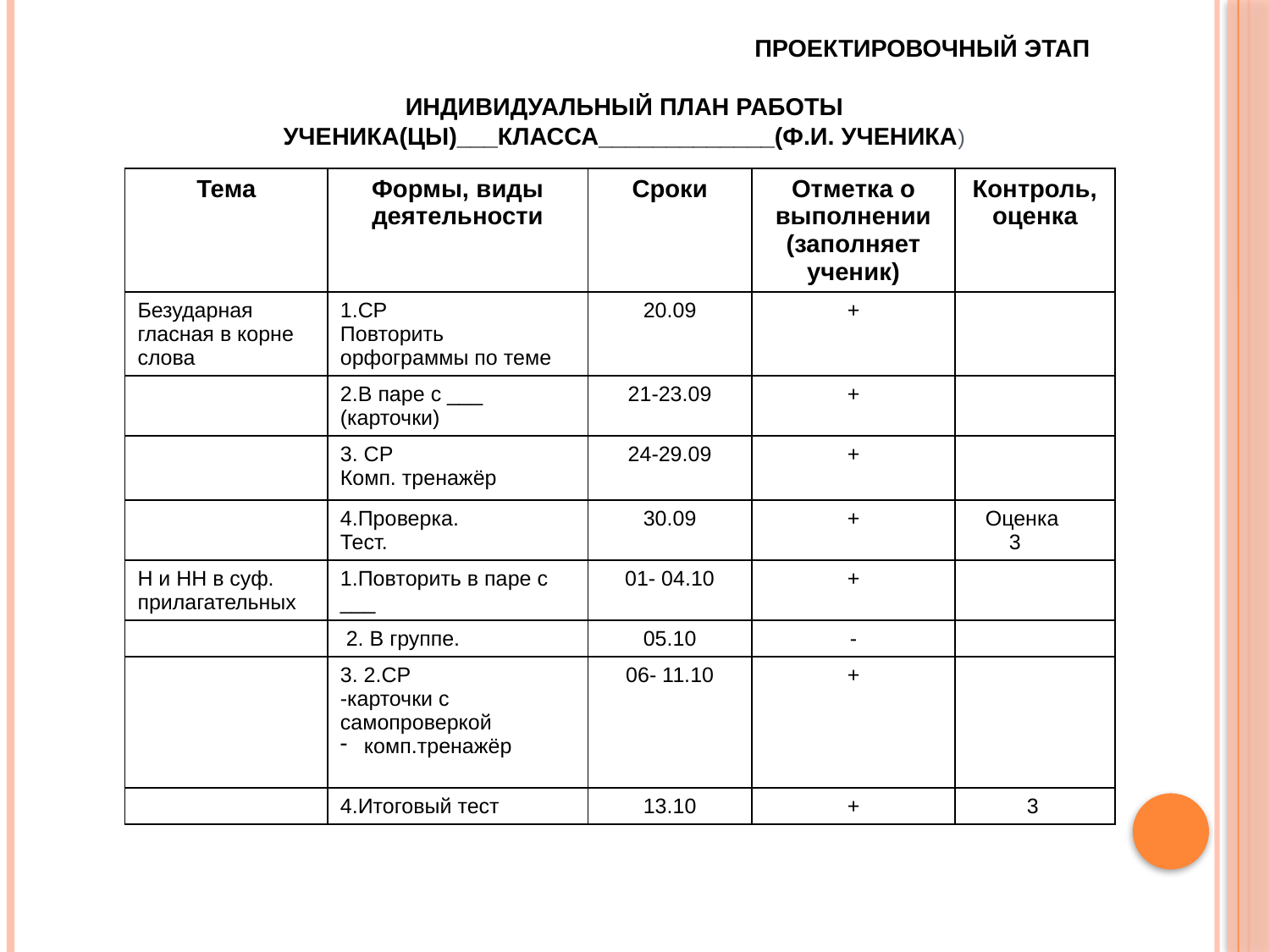

# Проектировочный этап Индивидуальный план работы ученика(цы)___класса_____________(Ф.И. ученика)
| Тема | Формы, виды деятельности | Сроки | Отметка о выполнении (заполняет ученик) | Контроль, оценка |
| --- | --- | --- | --- | --- |
| Безударная гласная в корне слова | 1.СР Повторить орфограммы по теме | 20.09 | + |  |
|  | 2.В паре с \_\_\_ (карточки) | 21-23.09 | + |  |
|  | 3. СР Комп. тренажёр | 24-29.09 | + |  |
|  | 4.Проверка. Тест. | 30.09 | + | Оценка 3 |
| Н и НН в суф. прилагательных | 1.Повторить в паре с \_\_\_ | 01- 04.10 | + |  |
|  | 2. В группе. | 05.10 | - |  |
|  | 3. 2.СР -карточки с самопроверкой комп.тренажёр | 06- 11.10 | + |  |
|  | 4.Итоговый тест | 13.10 | + | 3 |